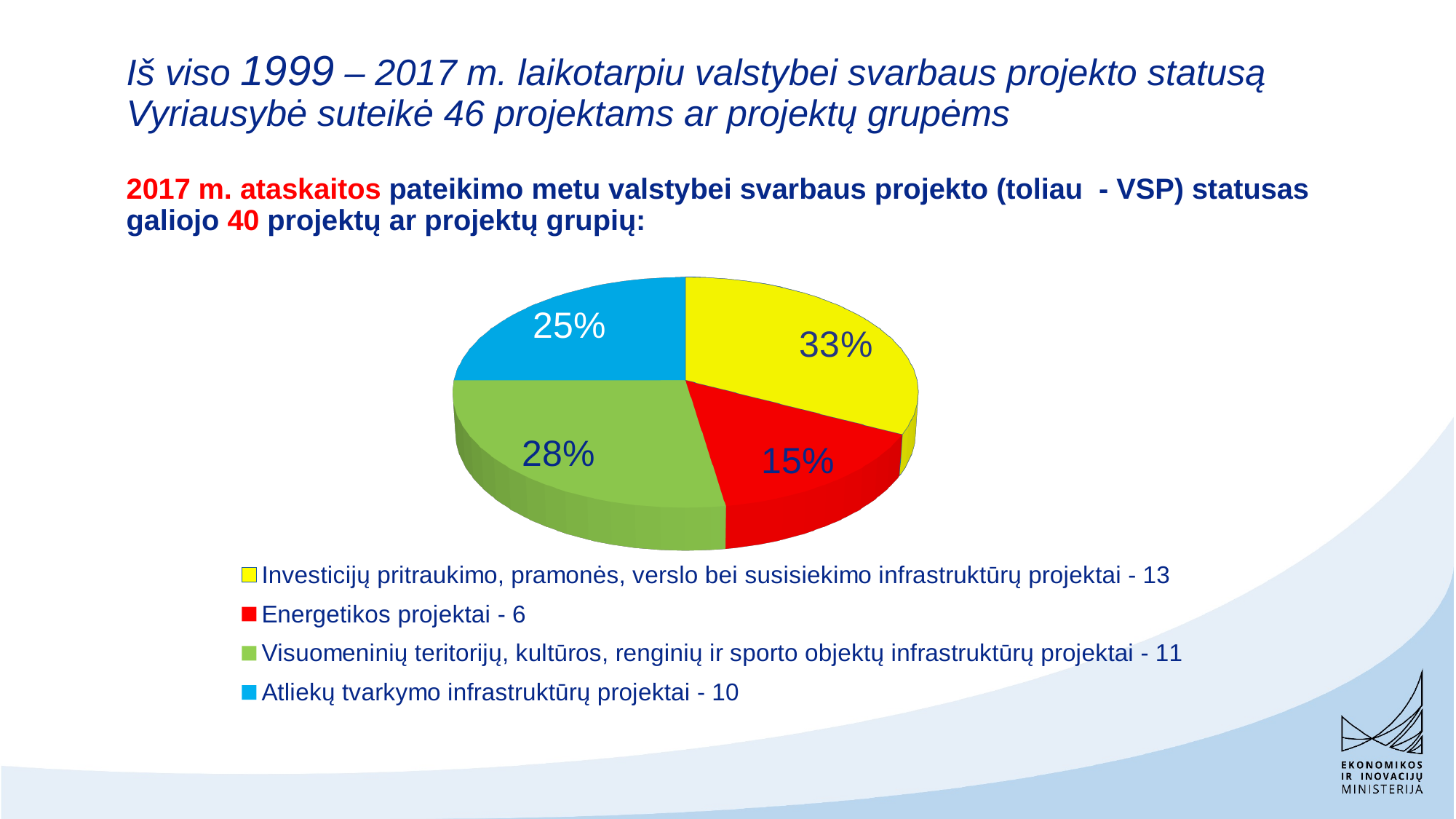

# Iš viso 1999 – 2017 m. laikotarpiu valstybei svarbaus projekto statusą Vyriausybė suteikė 46 projektams ar projektų grupėms 2017 m. ataskaitos pateikimo metu valstybei svarbaus projekto (toliau  - VSP) statusas galiojo 40 projektų ar projektų grupių:

[unsupported chart]